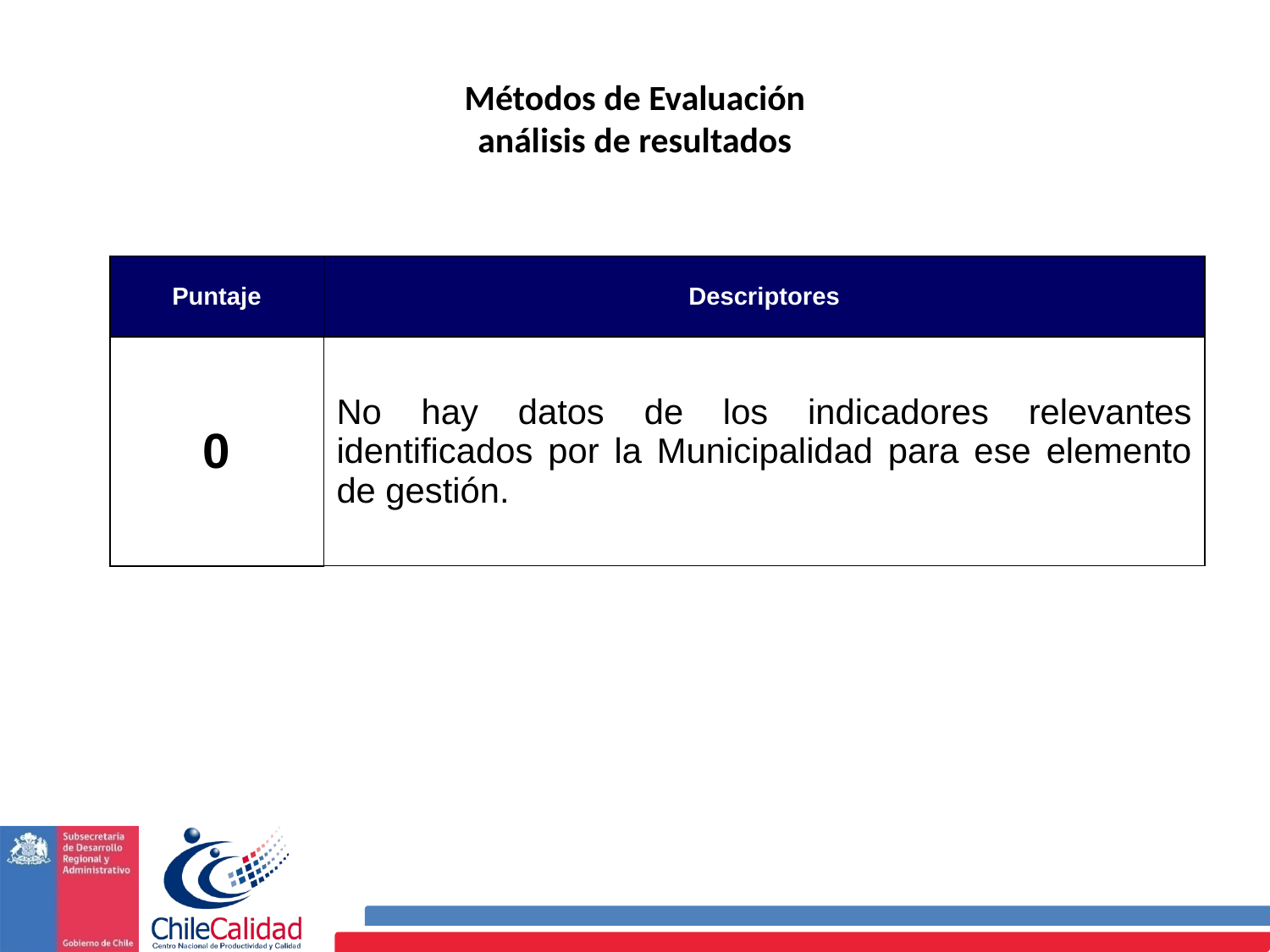

Métodos de Evaluación
análisis de resultados
| Puntaje | Descriptores |
| --- | --- |
| 0 | No hay datos de los indicadores relevantes identificados por la Municipalidad para ese elemento de gestión. |